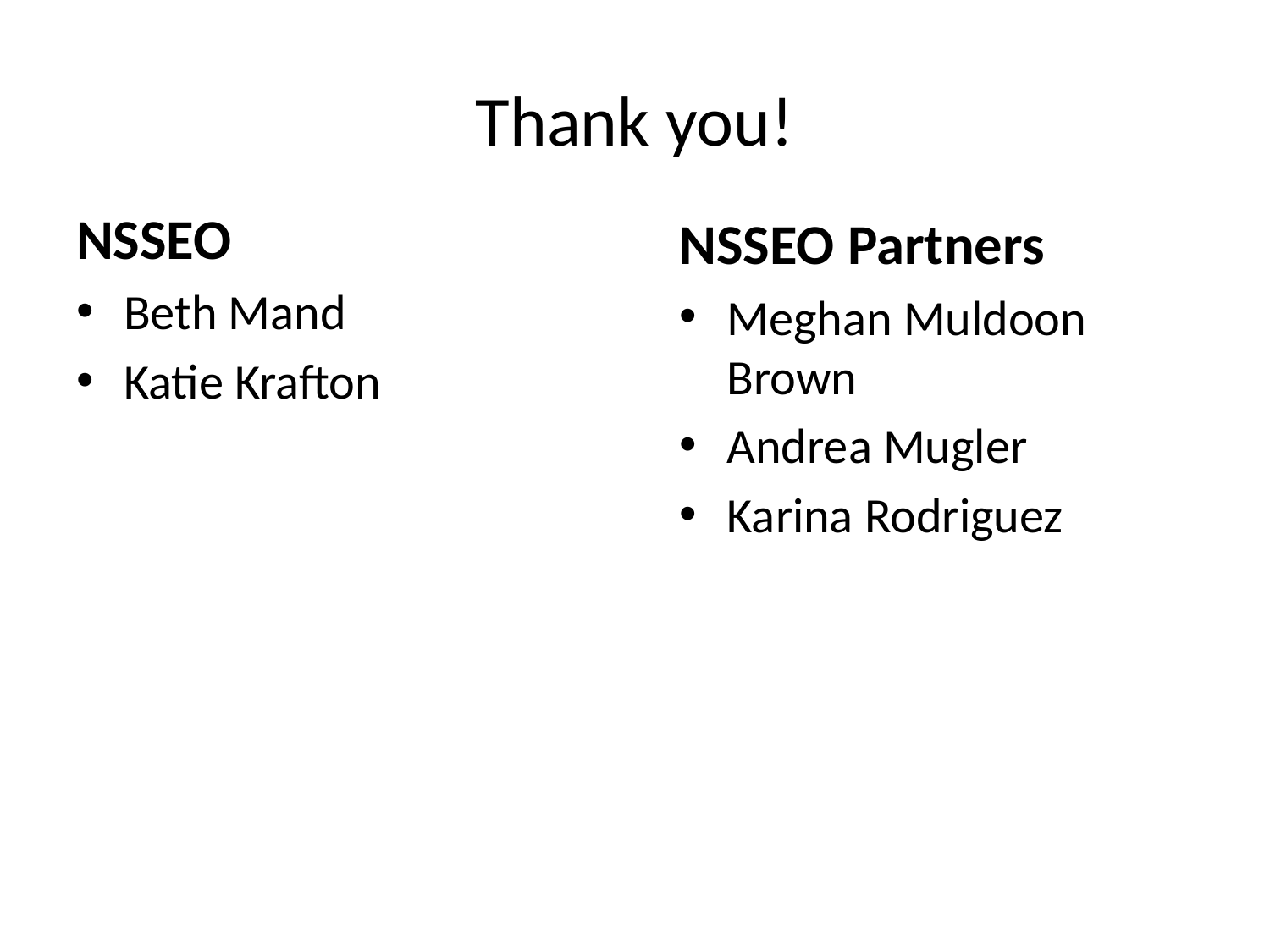

# Thank you!
NSSEO
Beth Mand
Katie Krafton

NSSEO Partners
Meghan Muldoon Brown
Andrea Mugler
Karina Rodriguez